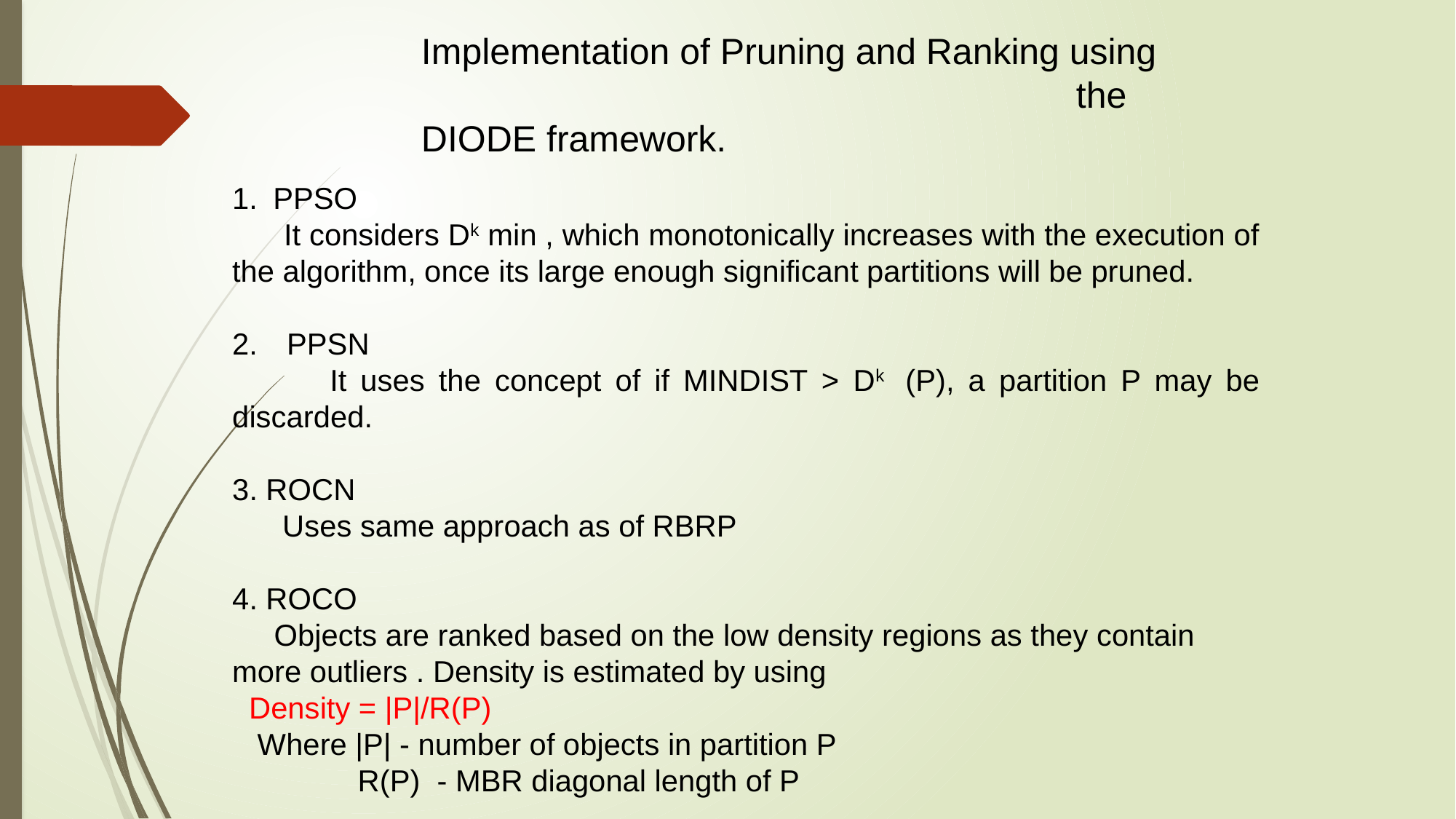

Implementation of Pruning and Ranking using                                                      		the DIODE framework.

PPSO
      It considers Dk min , which monotonically increases with the execution of the algorithm, once its large enough significant partitions will be pruned.

PPSN
       It uses the concept of if MINDIST > Dk  (P), a partition P may be discarded.

3. ROCN
      Uses same approach as of RBRP

4. ROCO
     Objects are ranked based on the low density regions as they contain more outliers . Density is estimated by using
  Density = |P|/R(P)
   Where |P| - number of objects in partition P
               R(P)  - MBR diagonal length of P